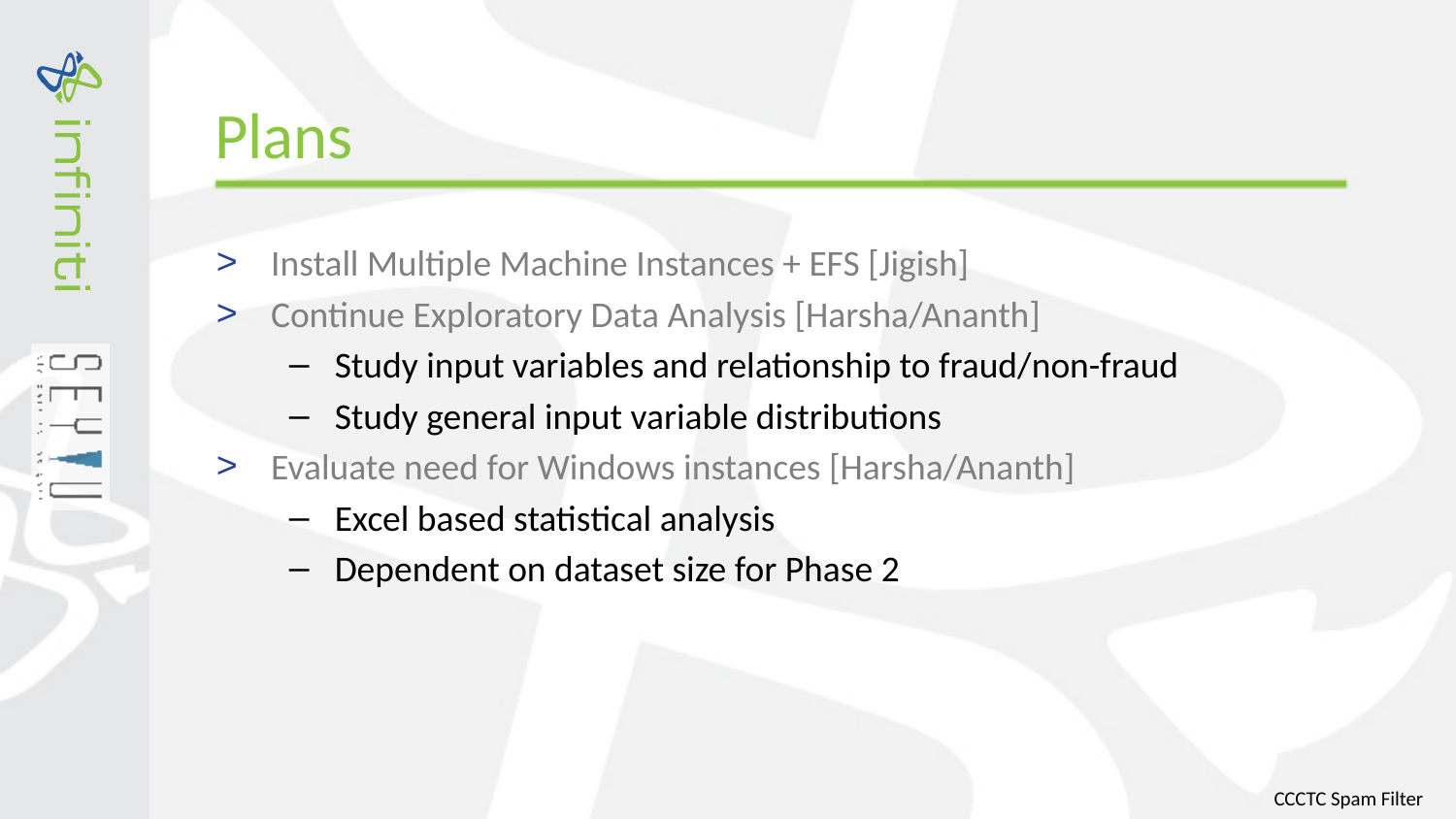

# Plans
Install Multiple Machine Instances + EFS [Jigish]
Continue Exploratory Data Analysis [Harsha/Ananth]
Study input variables and relationship to fraud/non-fraud
Study general input variable distributions
Evaluate need for Windows instances [Harsha/Ananth]
Excel based statistical analysis
Dependent on dataset size for Phase 2